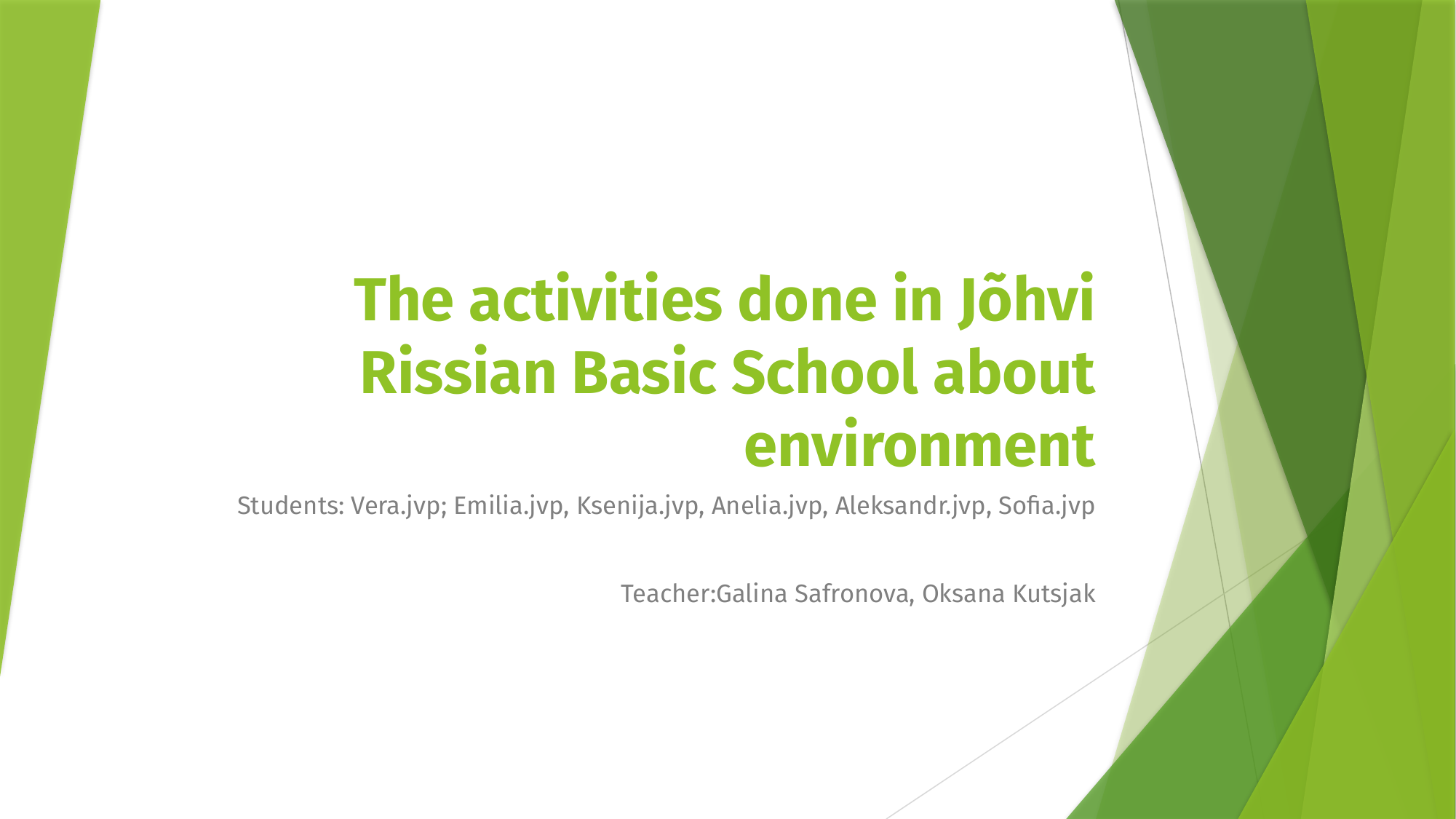

# The activities done in Jõhvi Rissian Basic School about environment
Students: Vera.jvp; Emilia.jvp, Ksenija.jvp, Anelia.jvp, Aleksandr.jvp, Sofia.jvp

Teacher:Galina Safronova, Oksana Kutsjak